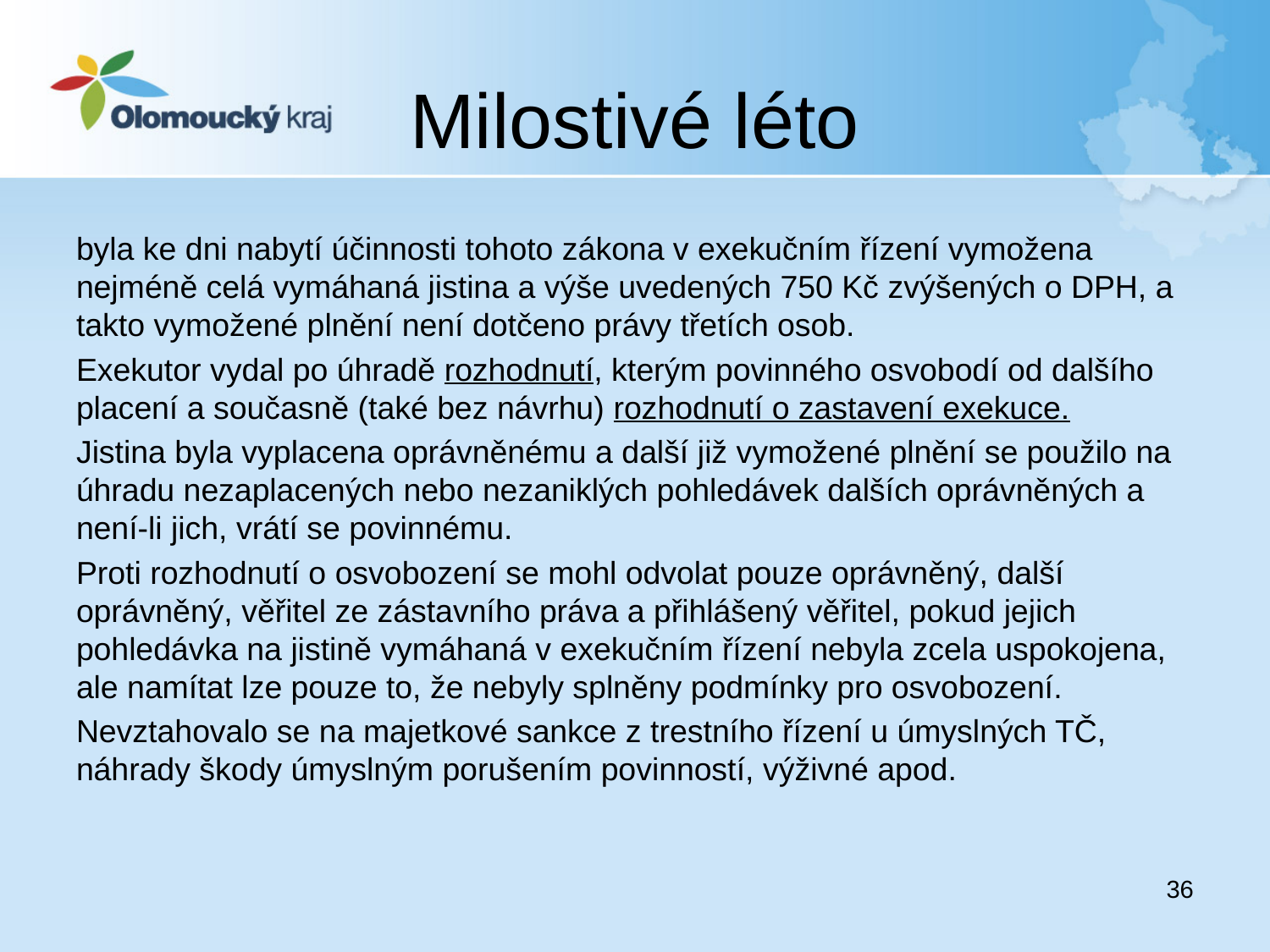

# Milostivé léto
byla ke dni nabytí účinnosti tohoto zákona v exekučním řízení vymožena nejméně celá vymáhaná jistina a výše uvedených 750 Kč zvýšených o DPH, a takto vymožené plnění není dotčeno právy třetích osob.
Exekutor vydal po úhradě rozhodnutí, kterým povinného osvobodí od dalšího placení a současně (také bez návrhu) rozhodnutí o zastavení exekuce.
Jistina byla vyplacena oprávněnému a další již vymožené plnění se použilo na úhradu nezaplacených nebo nezaniklých pohledávek dalších oprávněných a není-li jich, vrátí se povinnému.
Proti rozhodnutí o osvobození se mohl odvolat pouze oprávněný, další oprávněný, věřitel ze zástavního práva a přihlášený věřitel, pokud jejich pohledávka na jistině vymáhaná v exekučním řízení nebyla zcela uspokojena, ale namítat lze pouze to, že nebyly splněny podmínky pro osvobození.
Nevztahovalo se na majetkové sankce z trestního řízení u úmyslných TČ, náhrady škody úmyslným porušením povinností, výživné apod.
36